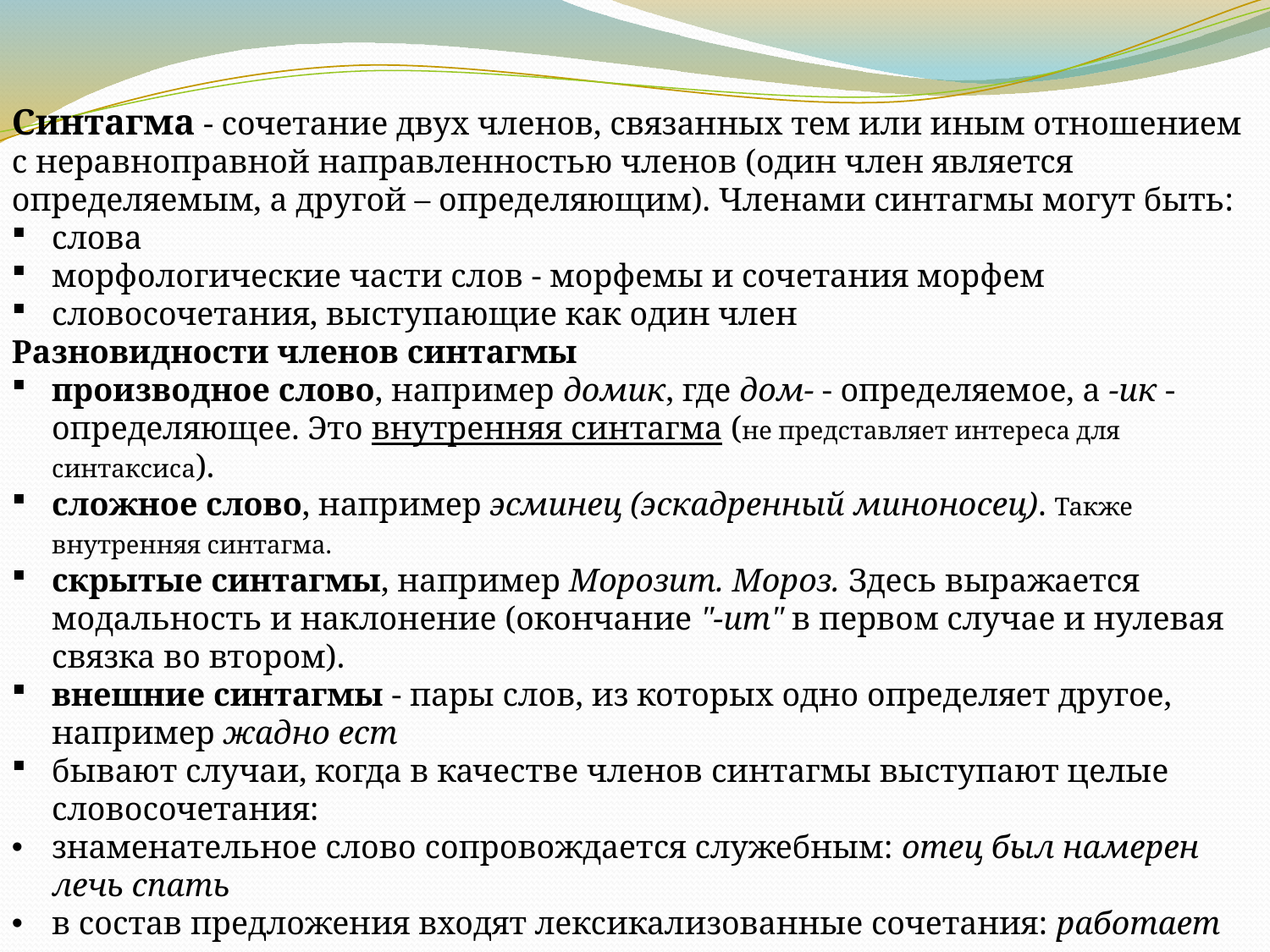

Синтагма - сочетание двух членов, связанных тем или иным отношением с неравноправной направленностью членов (один член является определяемым, а другой – определяющим). Членами синтагмы могут быть:
слова
морфологические части слов - морфемы и сочетания морфем
словосочетания, выступающие как один член
Разновидности членов синтагмы
производное слово, например домик, где дом- - определяемое, а -ик - определяющее. Это внутренняя синтагма (не представляет интереса для синтаксиса).
сложное слово, например эсминец (эскадренный миноносец). Также внутренняя синтагма.
скрытые синтагмы, например Морозит. Мороз. Здесь выражается модальность и наклонение (окончание "-ит" в первом случае и нулевая связка во втором).
внешние синтагмы - пары слов, из которых одно определяет другое, например жадно ест
бывают случаи, когда в качестве членов синтагмы выступают целые словосочетания:
знаменательное слово сопровождается служебным: отец был намерен лечь спать
в состав предложения входят лексикализованные сочетания: работает спустя рукава
в составе предложения есть распространенные обороты
в качестве члена синтагмы выступают целые предложения